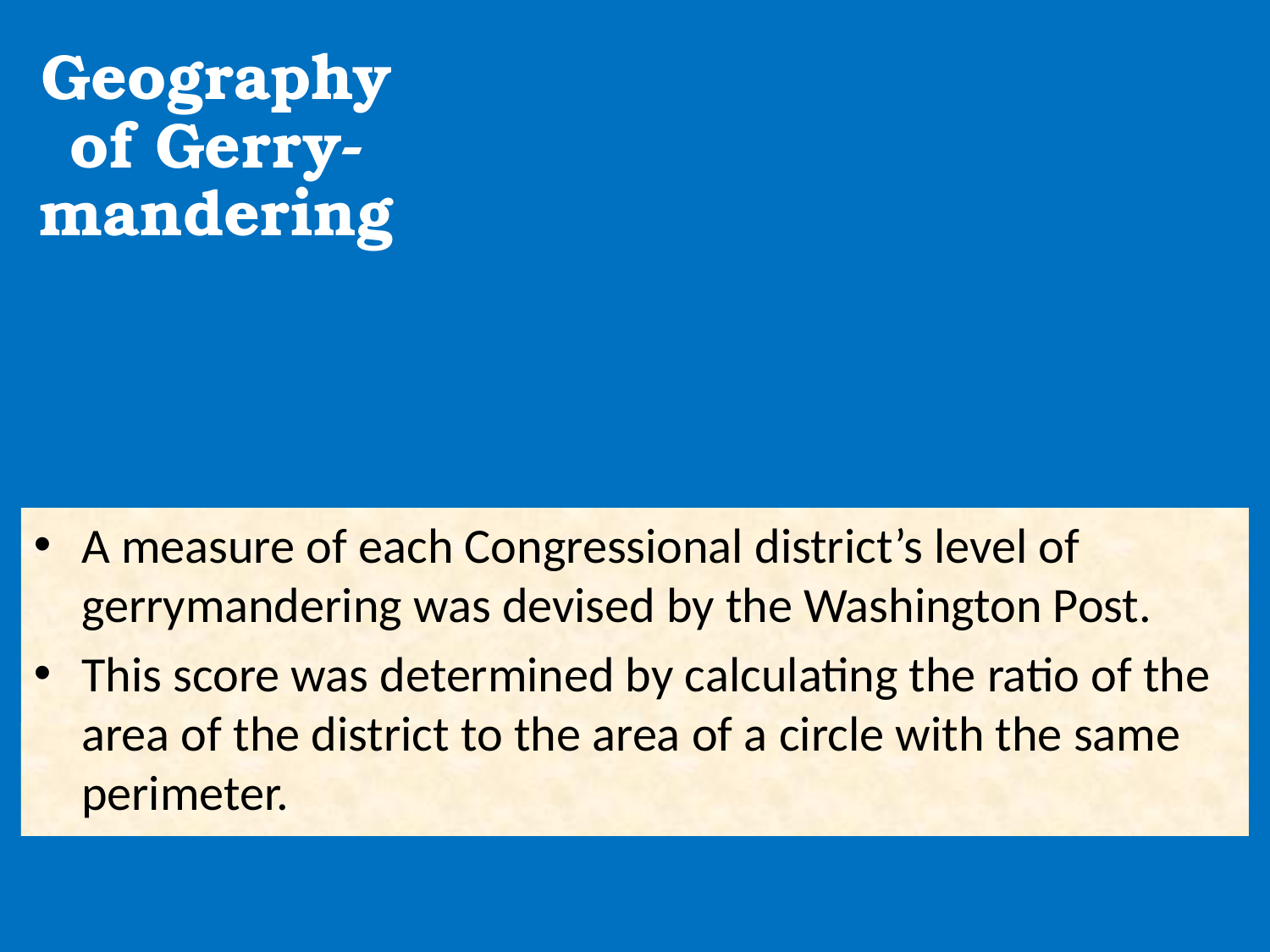

Geography of Gerry-mandering
A measure of each Congressional district’s level of gerrymandering was devised by the Washington Post.
This score was determined by calculating the ratio of the area of the district to the area of a circle with the same perimeter.